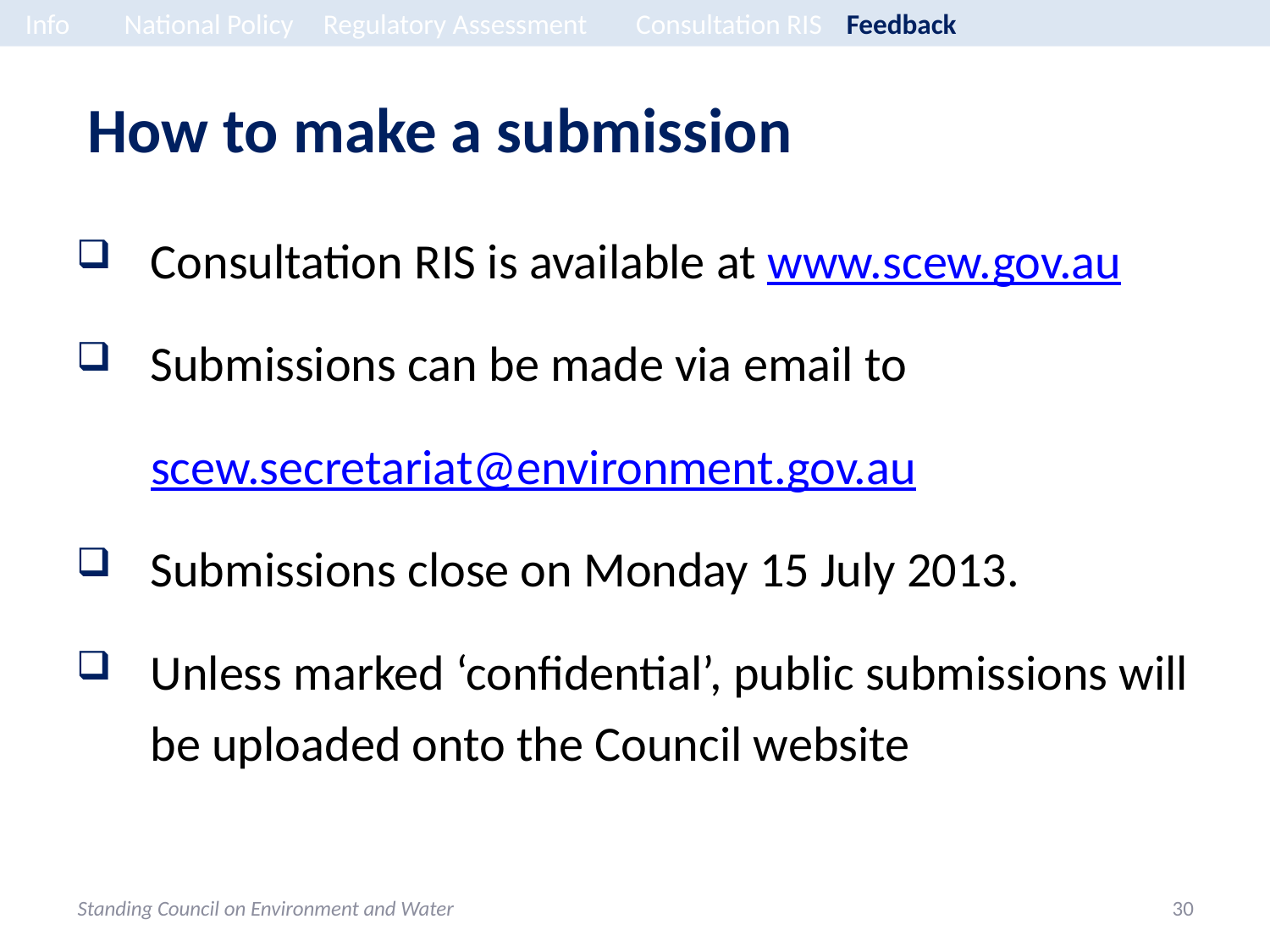

Info	National Policy	Regulatory Assessment 	Consultation RIS	Feedback
# How to make a submission
Consultation RIS is available at www.scew.gov.au
Submissions can be made via email to
scew.secretariat@environment.gov.au
Submissions close on Monday 15 July 2013.
Unless marked ‘confidential’, public submissions will be uploaded onto the Council website

Standing Council on Environment and Water
30